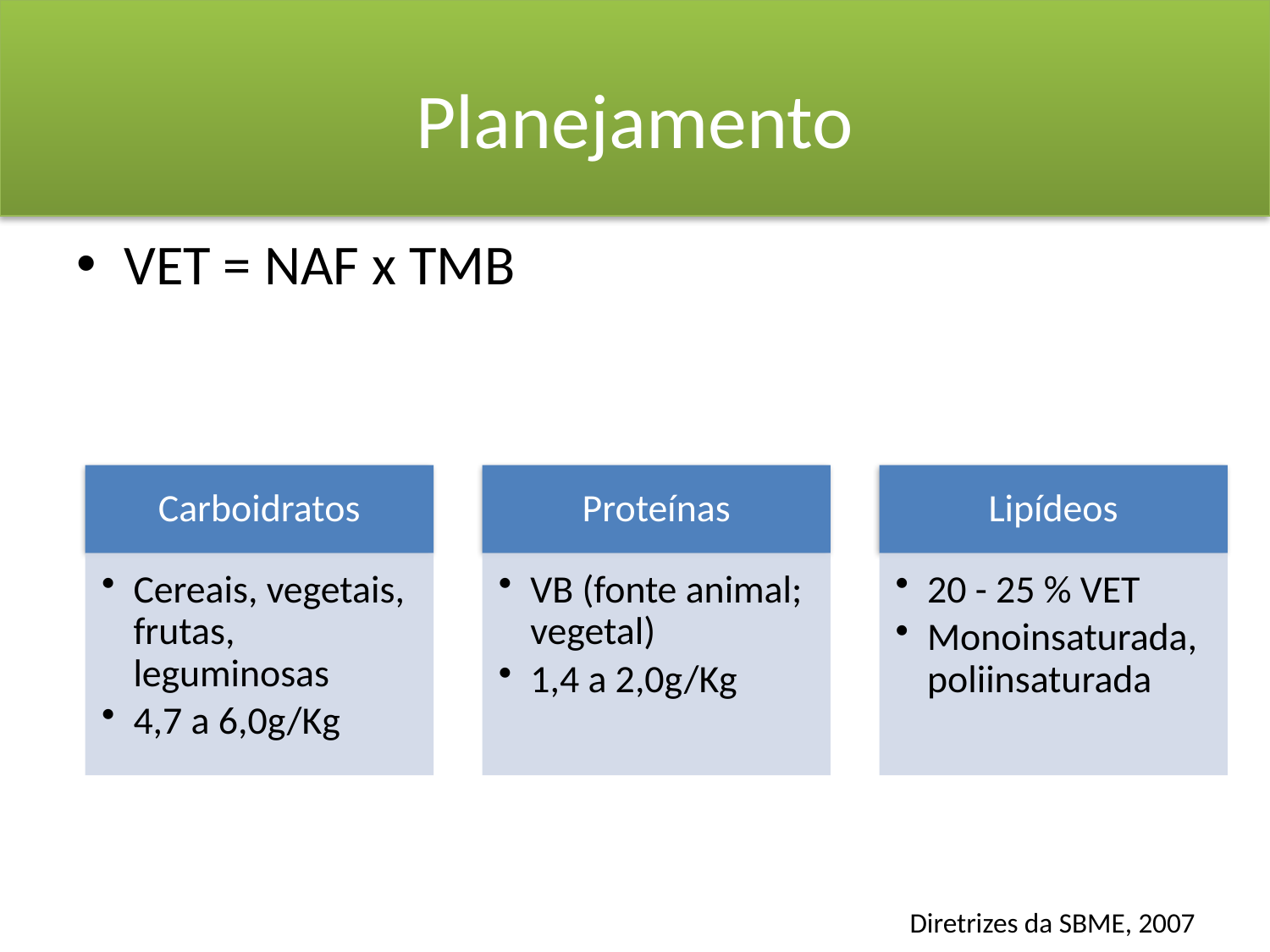

# Planejamento
VET = NAF x TMB
Carboidratos
Cereais, vegetais, frutas, leguminosas
4,7 a 6,0g/Kg
Proteínas
VB (fonte animal; vegetal)
1,4 a 2,0g/Kg
Lipídeos
20 - 25 % VET
Monoinsaturada, poliinsaturada
Diretrizes da SBME, 2007